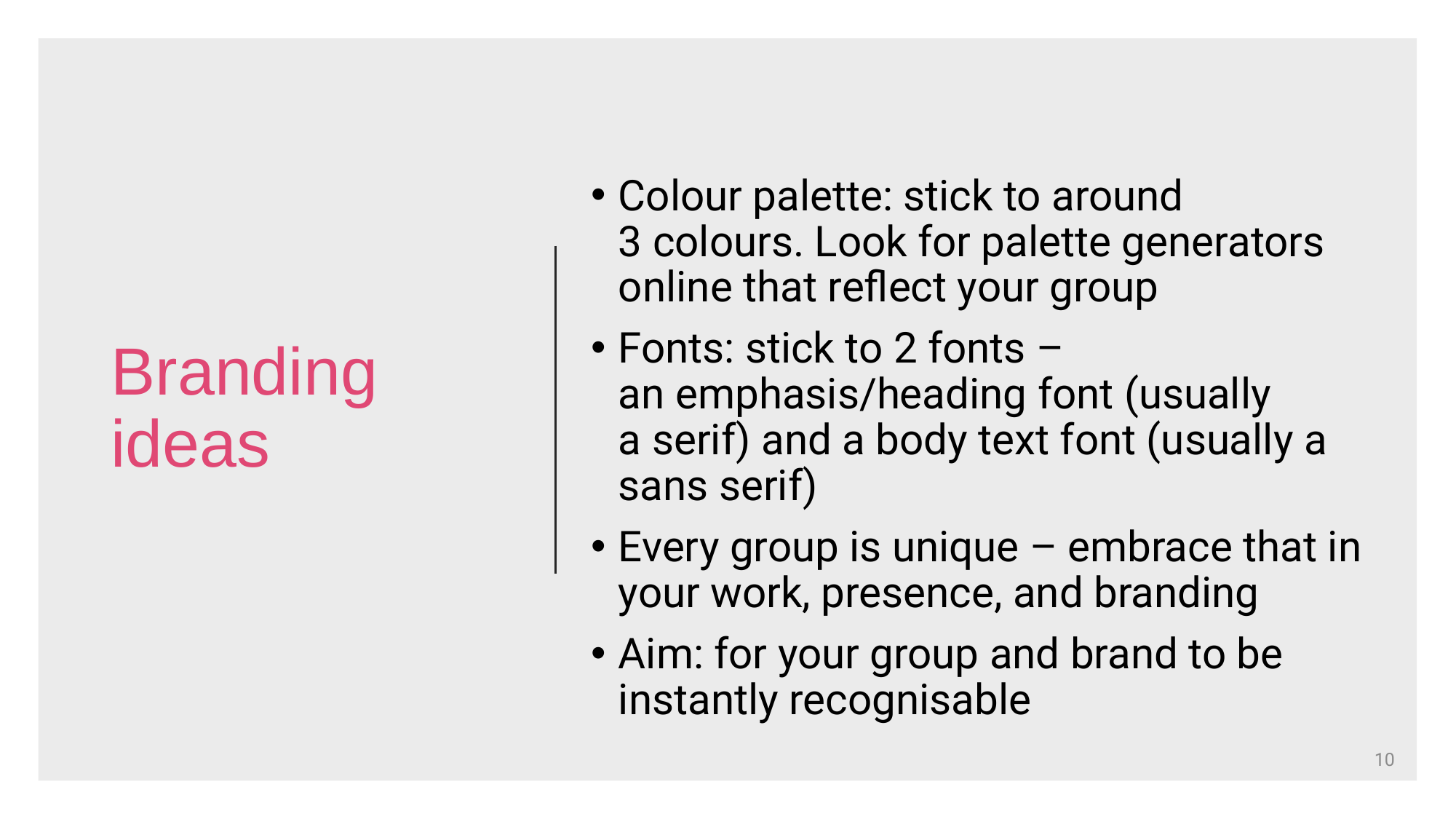

# Branding ideas
Colour palette: stick to around 3 colours. Look for palette generators online that reflect your group​
Fonts: stick to 2 fonts – an emphasis/heading font (usually a serif) and a body text font (usually a sans serif)​
Every group is unique – embrace that in your work, presence, and branding​
Aim: for your group and brand to be instantly recognisable​
10